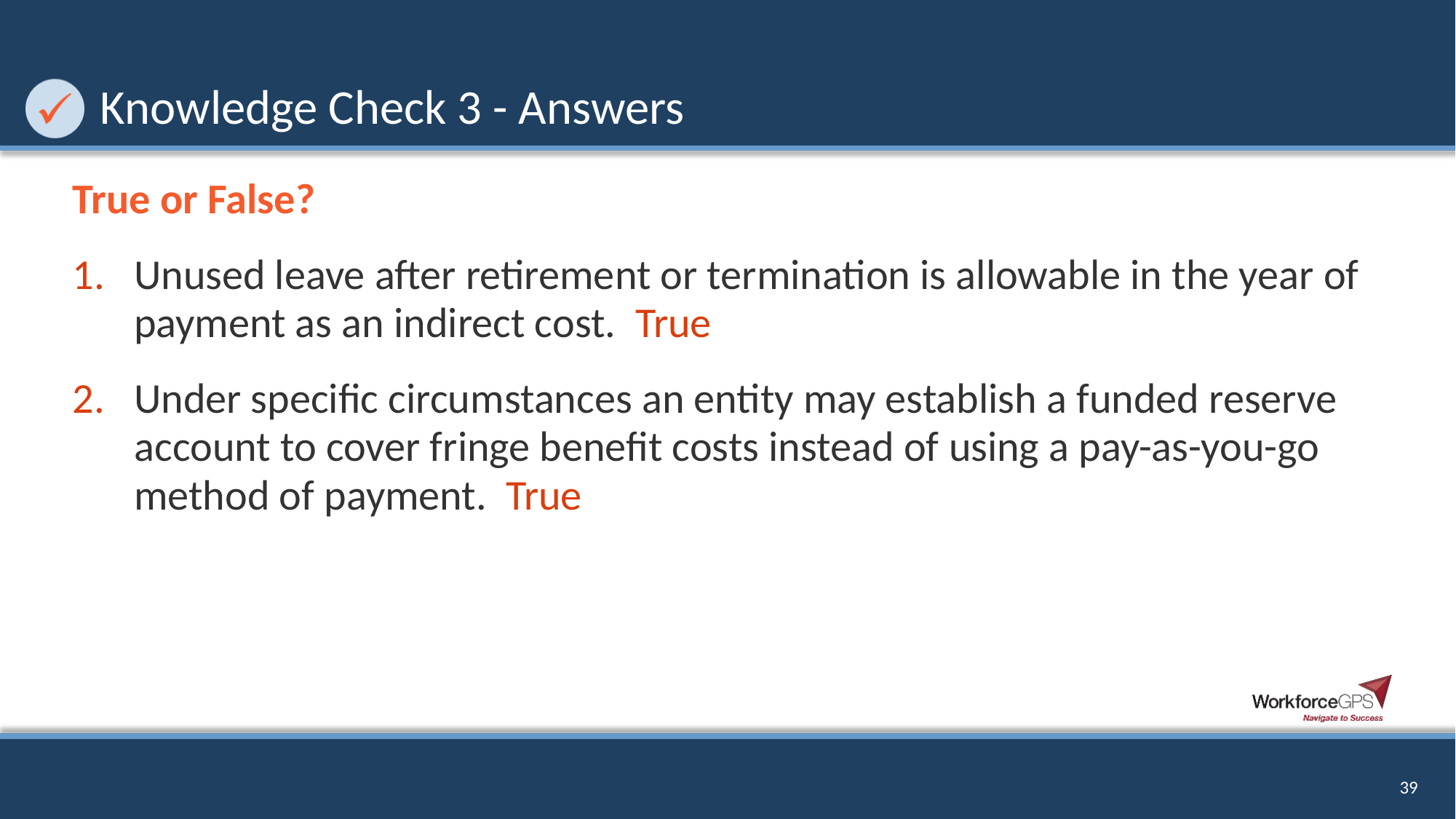

# Knowledge Check 3 - Answers
True or False?
Unused leave after retirement or termination is allowable in the year of payment as an indirect cost.  True
Under specific circumstances an entity may establish a funded reserve account to cover fringe benefit costs instead of using a pay-as-you-go method of payment.  True
39